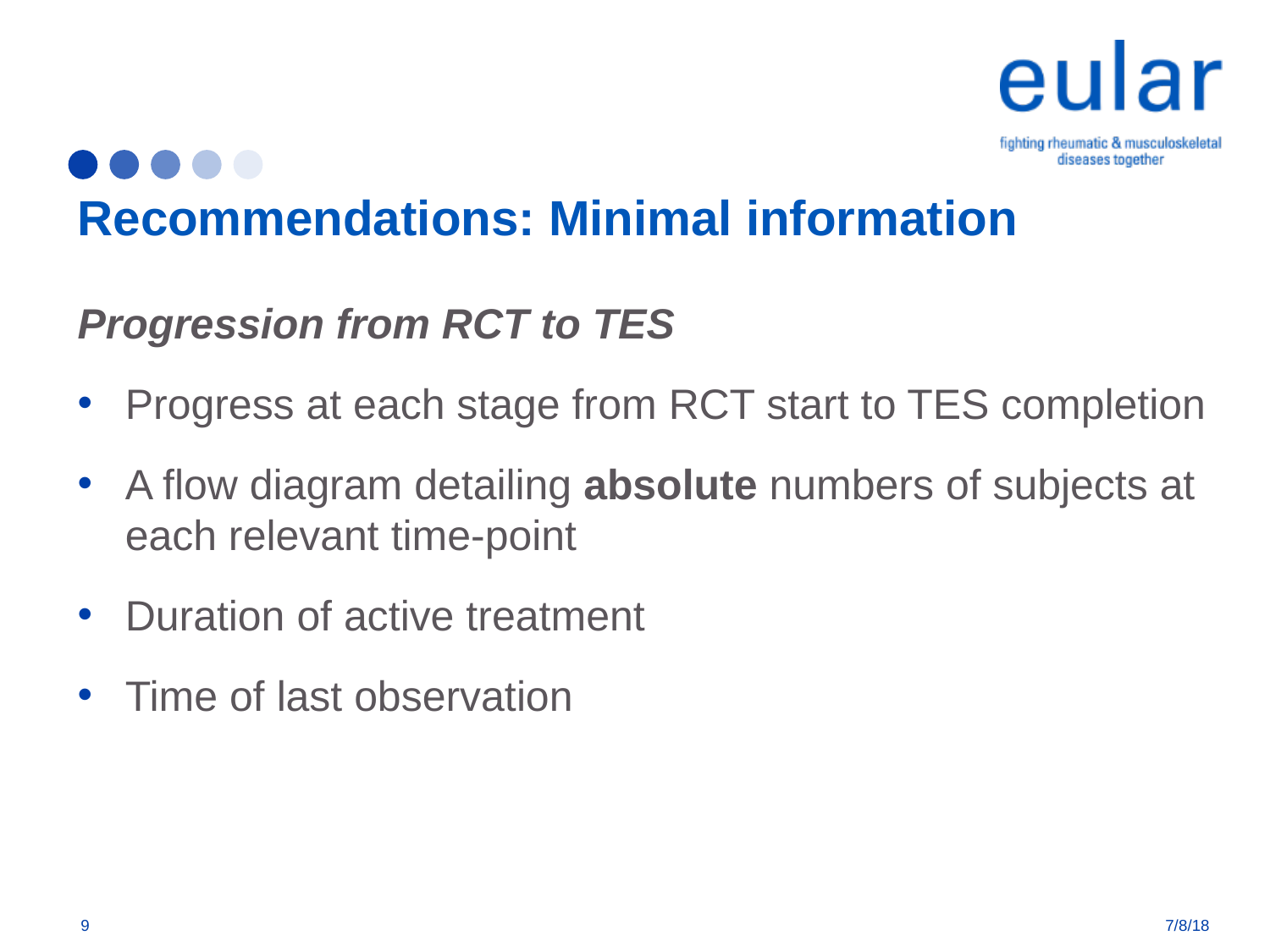

# Recommendations: Minimal information
Progression from RCT to TES
Progress at each stage from RCT start to TES completion
A flow diagram detailing absolute numbers of subjects at each relevant time-point
Duration of active treatment
Time of last observation

9
7/8/18